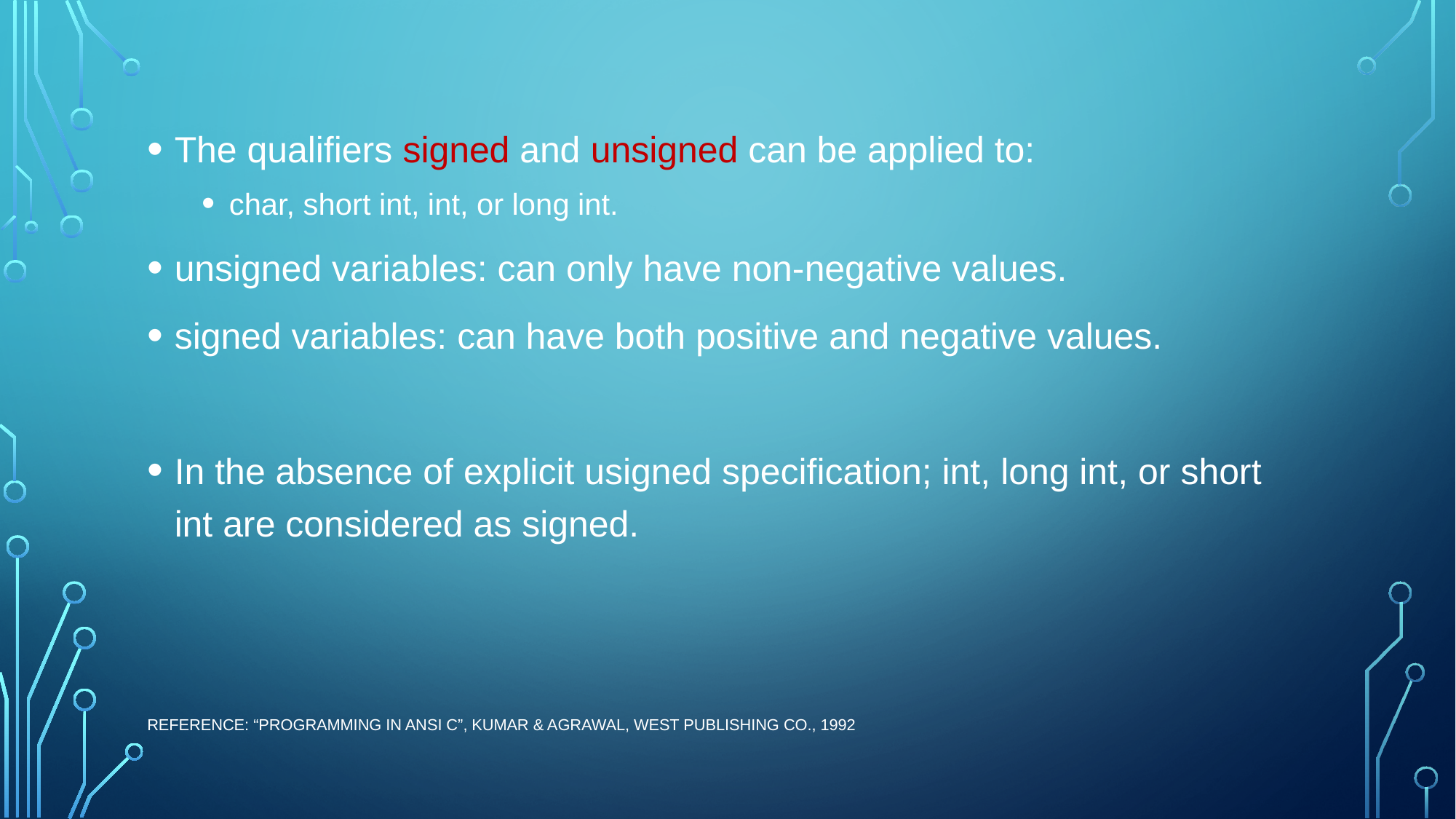

The qualifiers signed and unsigned can be applied to:
char, short int, int, or long int.
unsigned variables: can only have non-negative values.
signed variables: can have both positive and negative values.

In the absence of explicit usigned specification; int, long int, or short int are considered as signed.
Reference: “Programming in ANSI C”, Kumar & Agrawal, West Publishing Co., 1992